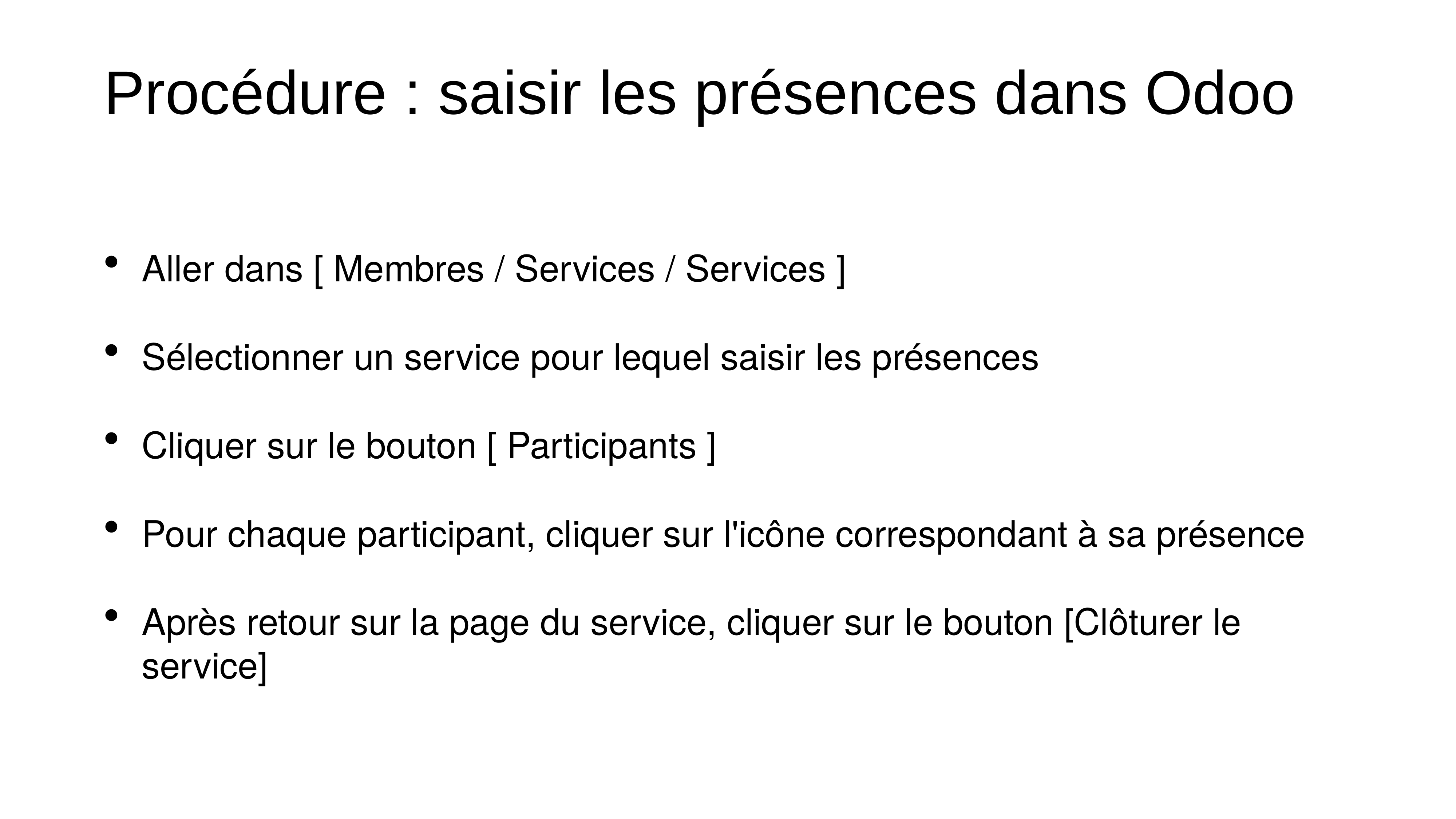

Procédure : saisir les présences dans Odoo
Aller dans [ Membres / Services / Services ]
Sélectionner un service pour lequel saisir les présences
Cliquer sur le bouton [ Participants ]
Pour chaque participant, cliquer sur l'icône correspondant à sa présence
Après retour sur la page du service, cliquer sur le bouton [Clôturer le service]